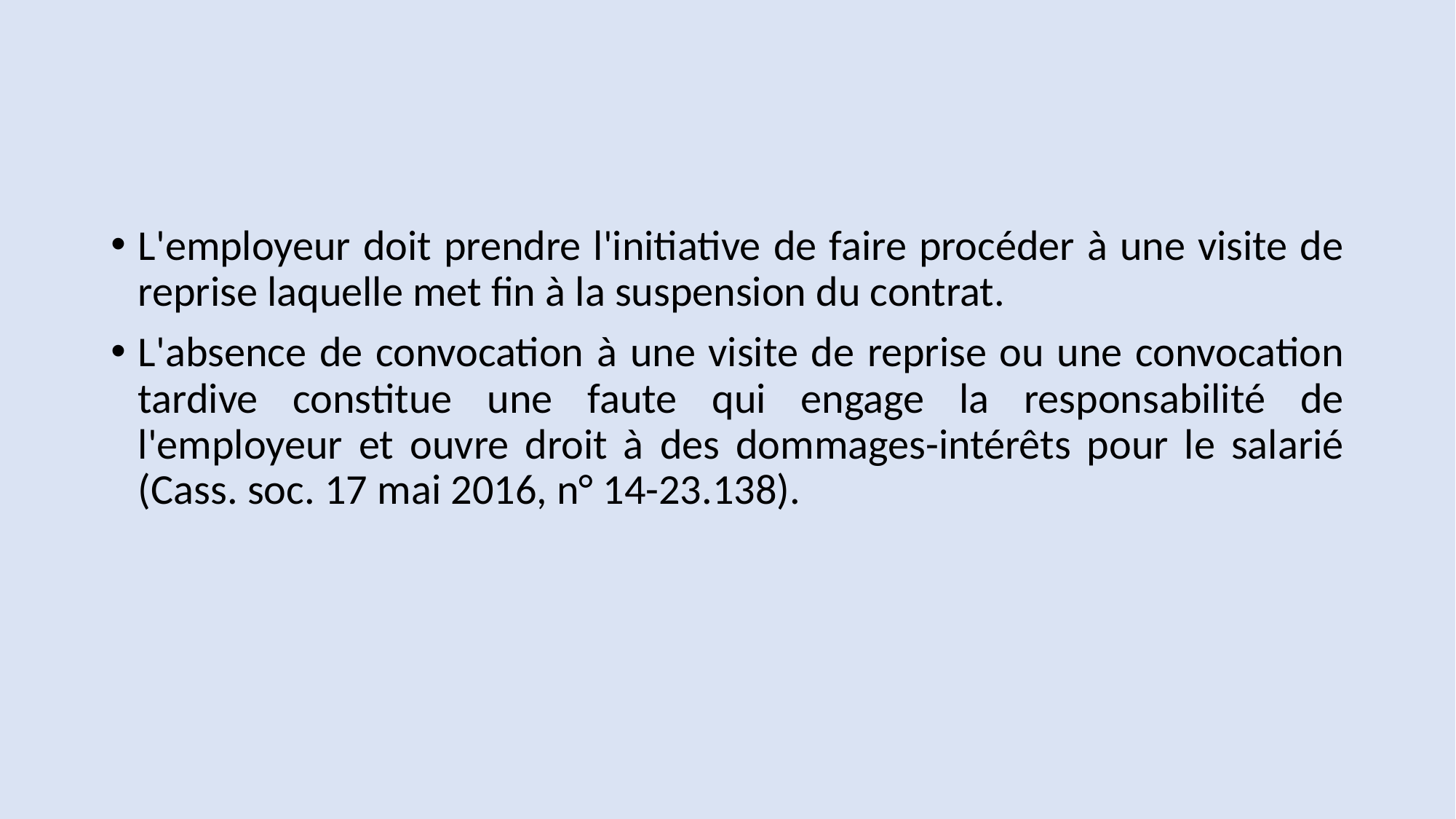

#
L'employeur doit prendre l'initiative de faire procéder à une visite de reprise laquelle met fin à la suspension du contrat.
L'absence de convocation à une visite de reprise ou une convocation tardive constitue une faute qui engage la responsabilité de l'employeur et ouvre droit à des dommages-intérêts pour le salarié (Cass. soc. 17 mai 2016, n° 14-23.138).